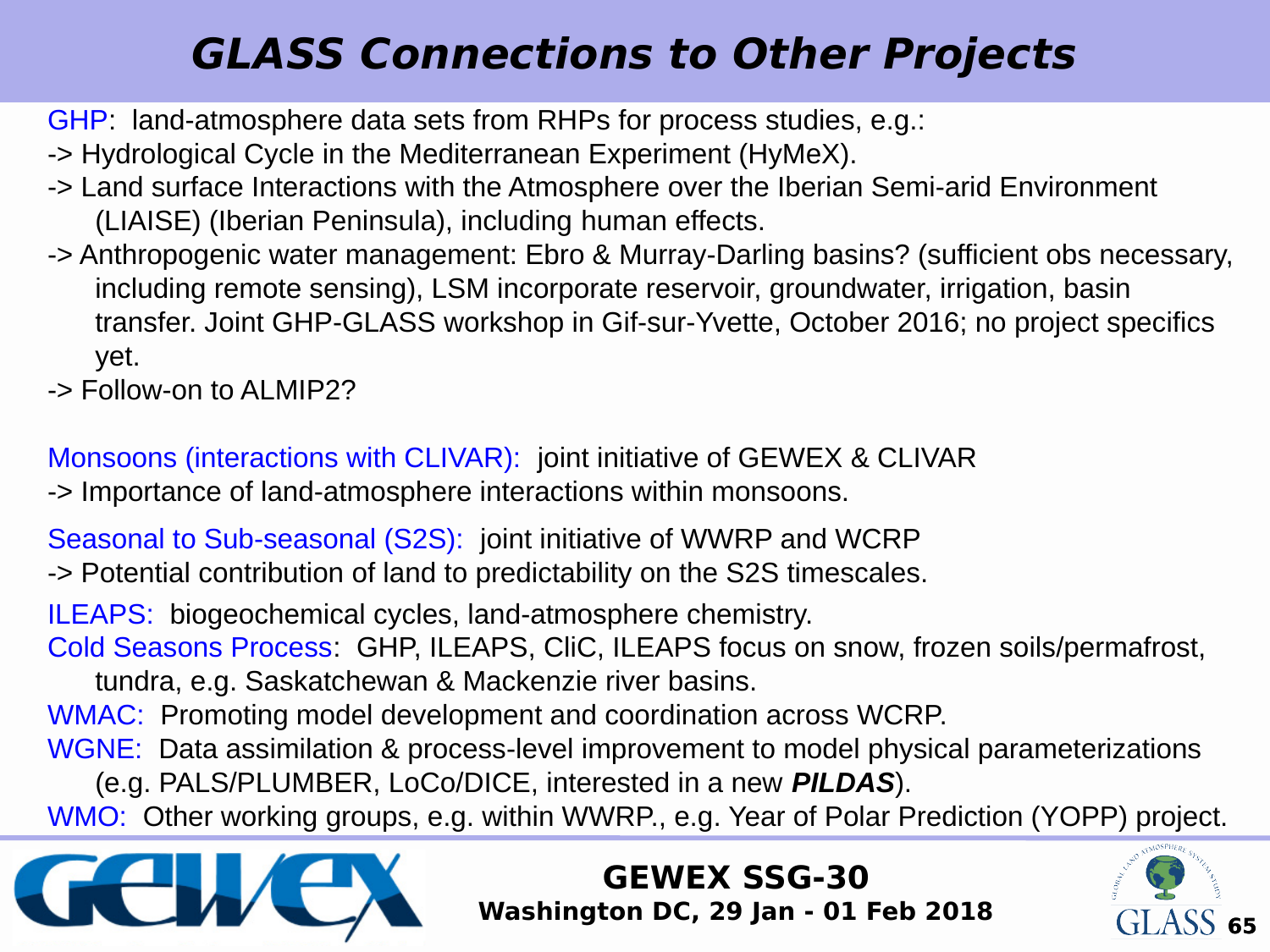

GLASS Connections to Other Projects
GHP:  land-atmosphere data sets from RHPs for process studies, e.g.:
-> Hydrological Cycle in the Mediterranean Experiment (HyMeX).
-> Land surface Interactions with the Atmosphere over the Iberian Semi-arid Environment (LIAISE) (Iberian Peninsula), including human effects.
-> Anthropogenic water management: Ebro & Murray-Darling basins? (sufficient obs necessary, including remote sensing), LSM incorporate reservoir, groundwater, irrigation, basin transfer. Joint GHP-GLASS workshop in Gif-sur-Yvette, October 2016; no project specifics yet.
-> Follow-on to ALMIP2?

Monsoons (interactions with CLIVAR):  joint initiative of GEWEX & CLIVAR
-> Importance of land-atmosphere interactions within monsoons.
Seasonal to Sub-seasonal (S2S):  joint initiative of WWRP and WCRP
-> Potential contribution of land to predictability on the S2S timescales.
ILEAPS:  biogeochemical cycles, land-atmosphere chemistry.
Cold Seasons Process:  GHP, ILEAPS, CliC, ILEAPS focus on snow, frozen soils/permafrost, tundra, e.g. Saskatchewan & Mackenzie river basins.
WMAC:  Promoting model development and coordination across WCRP.
WGNE:  Data assimilation & process-level improvement to model physical parameterizations (e.g. PALS/PLUMBER, LoCo/DICE, interested in a new PILDAS).
WMO:  Other working groups, e.g. within WWRP., e.g. Year of Polar Prediction (YOPP) project.
65
65